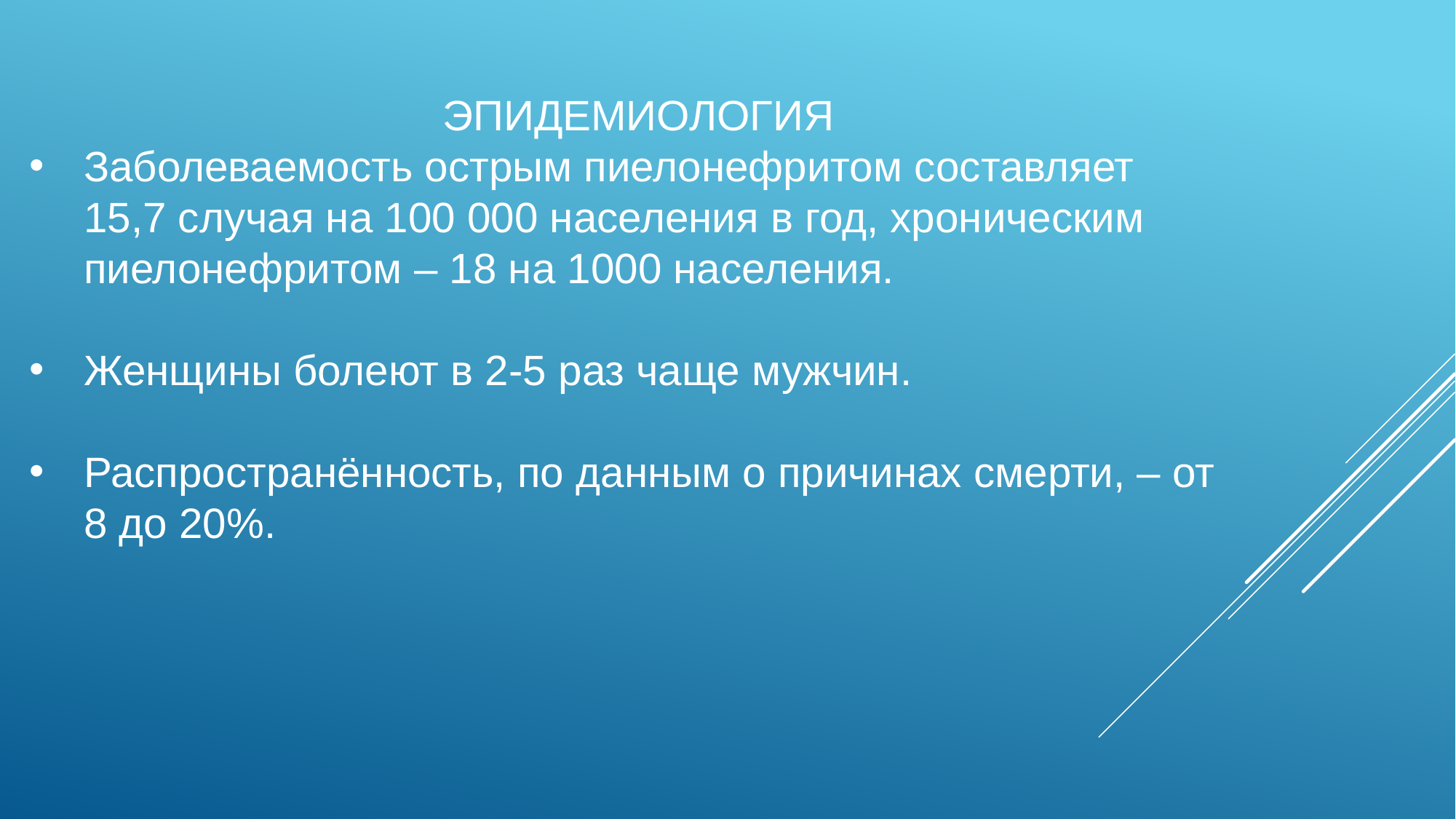

ЭПИДЕМИОЛОГИЯ
Заболеваемость острым пиелонефритом составляет 15,7 случая на 100 000 населения в год, хроническим пиелонефритом – 18 на 1000 населения.

Женщины болеют в 2-5 раз чаще мужчин.

Распространённость, по данным о причинах смерти, – от 8 до 20%.